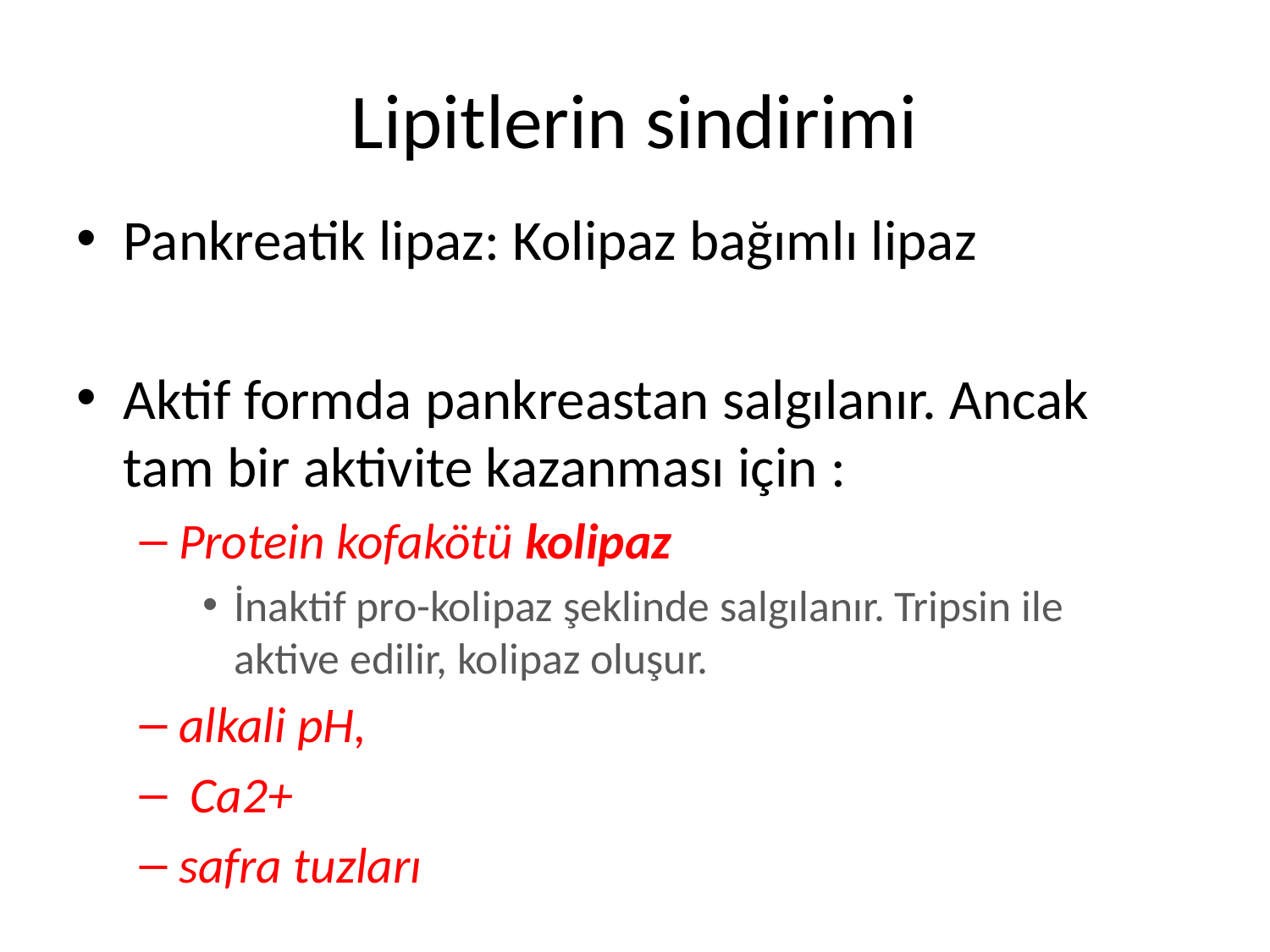

# Lipitlerin sindirimi
Pankreatik lipaz: Kolipaz bağımlı lipaz

Aktif formda pankreastan salgılanır. Ancak tam bir aktivite kazanması için :
Protein kofakötü kolipaz
İnaktif pro-kolipaz şeklinde salgılanır. Tripsin ile aktive edilir, kolipaz oluşur.
alkali pH,
 Ca2+
safra tuzları